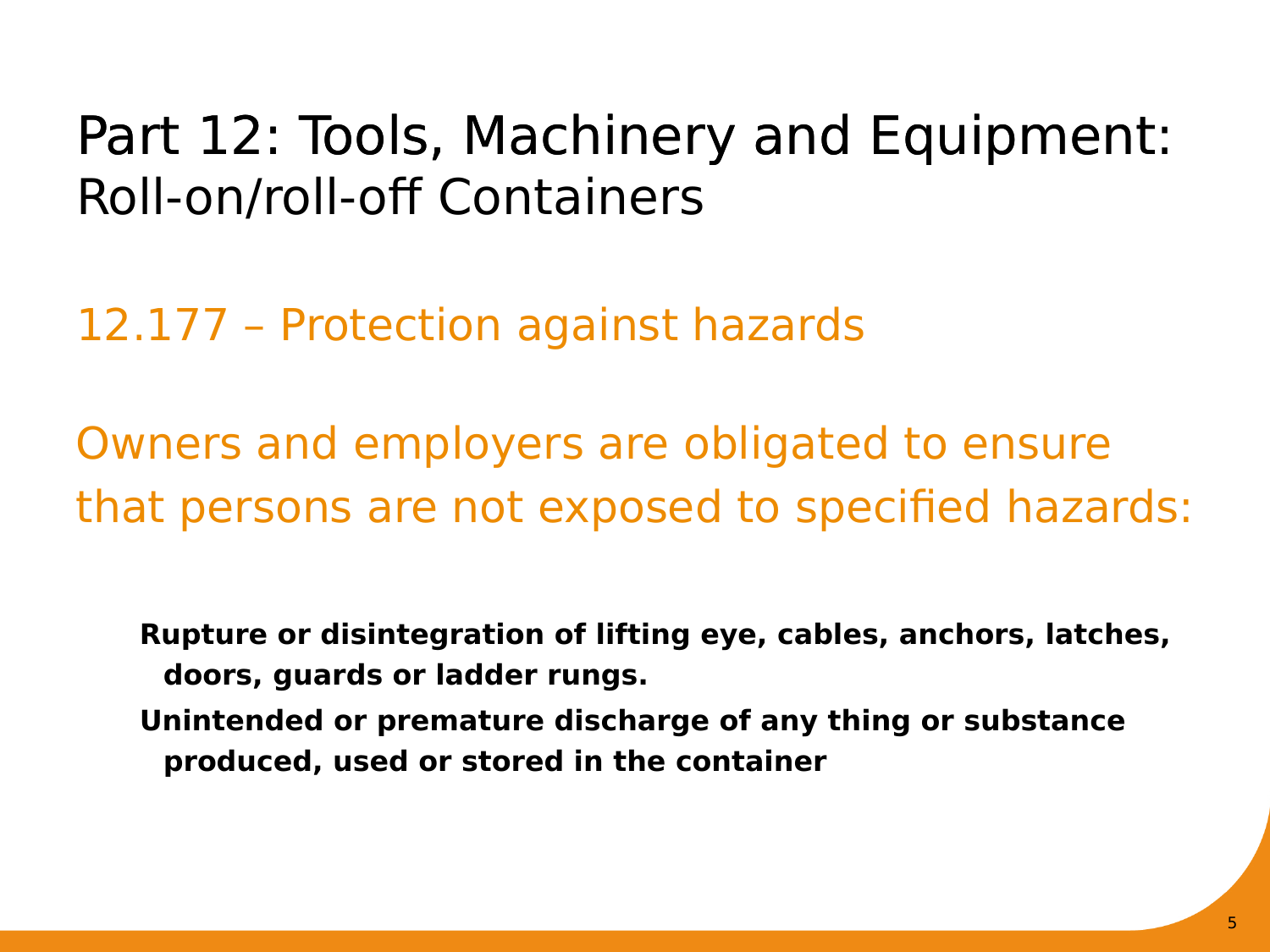

Part 12: Tools, Machinery and Equipment:
Roll-on/roll-off Containers
# Part 12: Tools, Machinery and Equipment
12.177 – Protection against hazards
Owners and employers are obligated to ensure that persons are not exposed to specified hazards:

Rupture or disintegration of lifting eye, cables, anchors, latches, doors, guards or ladder rungs.
Unintended or premature discharge of any thing or substance produced, used or stored in the container

5